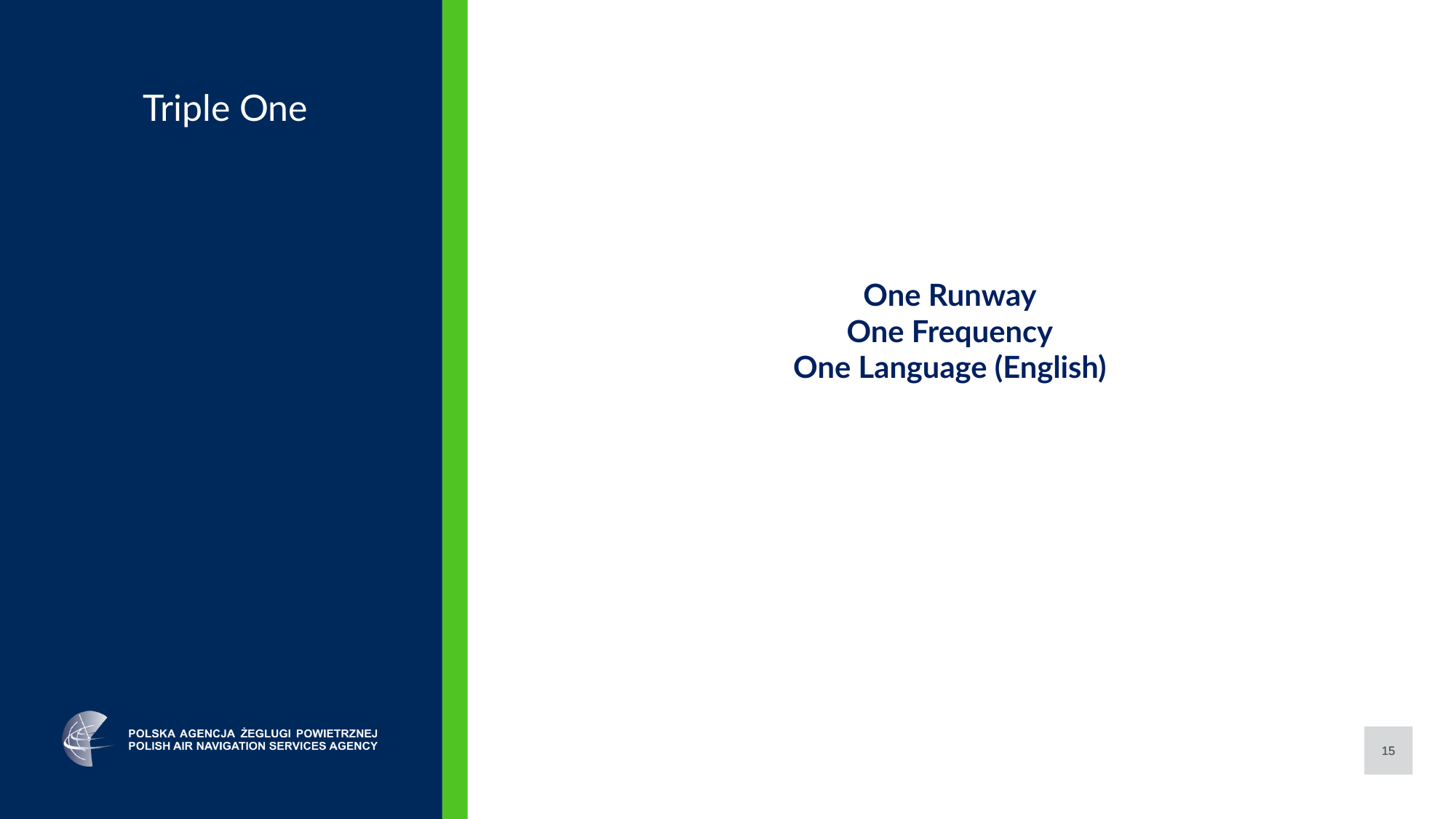

Triple One

One Runway
One Frequency
One Language (English)